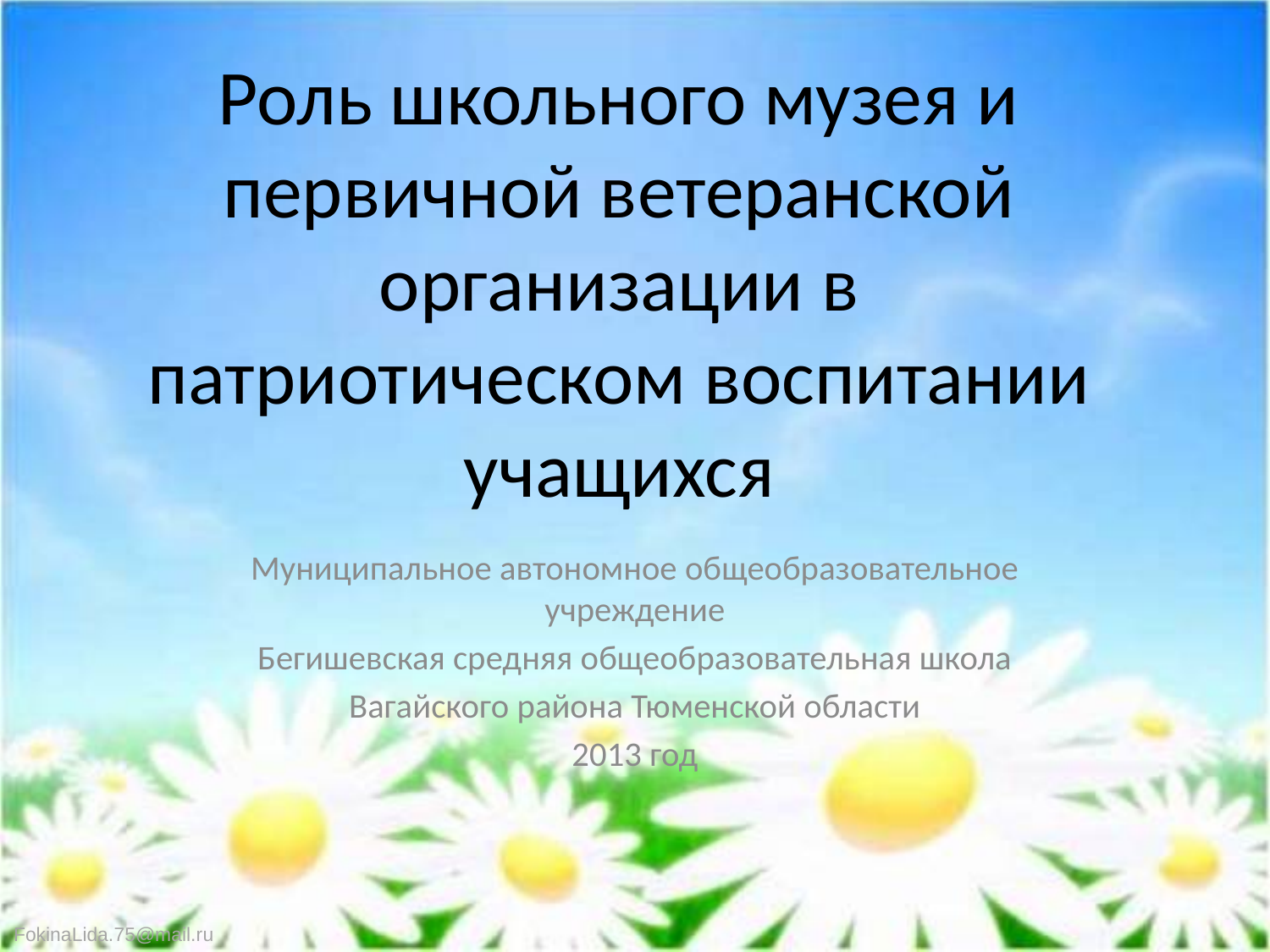

# Роль школьного музея и первичной ветеранской организации в патриотическом воспитании учащихся
Муниципальное автономное общеобразовательное учреждение
Бегишевская средняя общеобразовательная школа
Вагайского района Тюменской области
2013 год